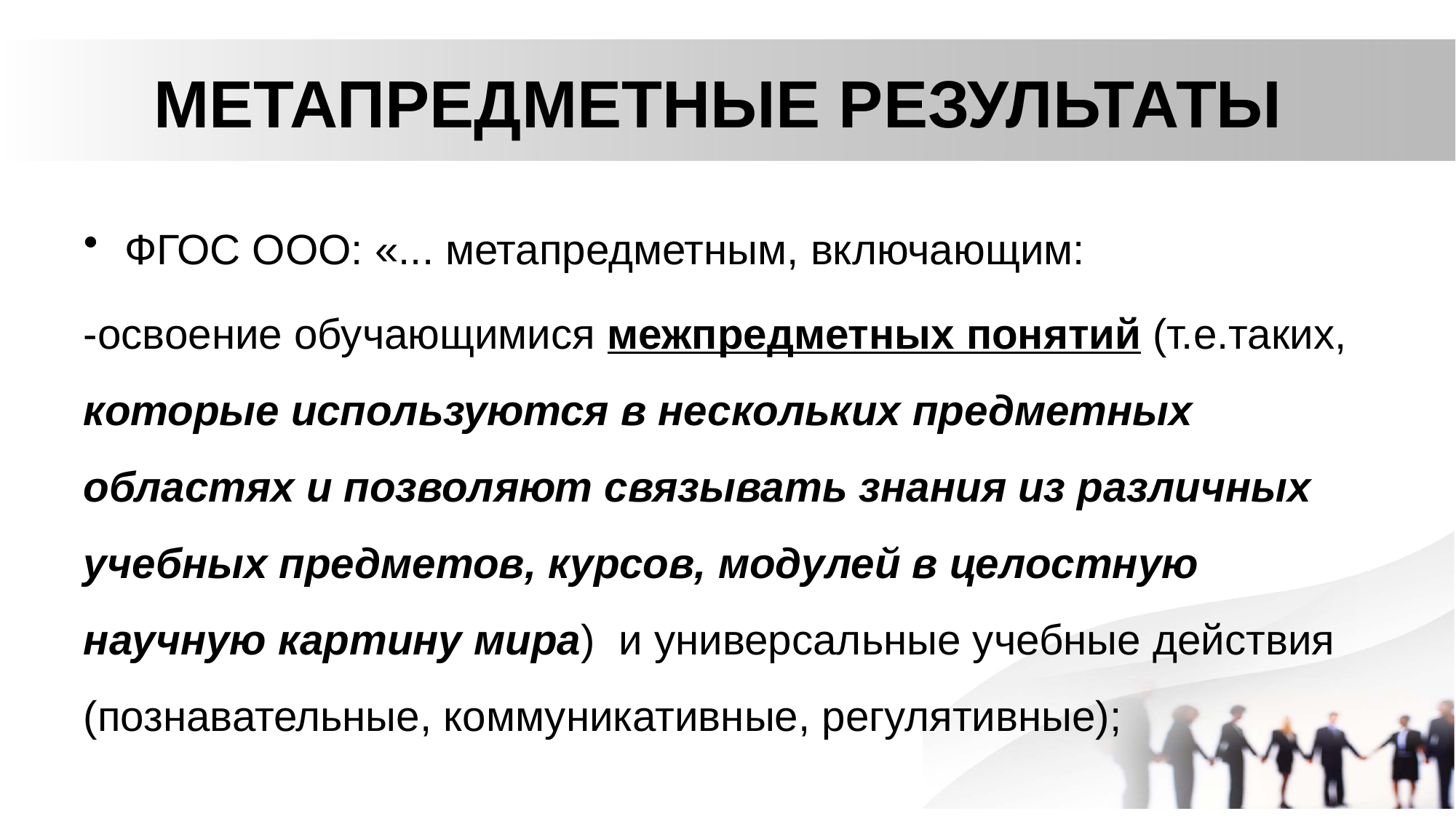

# МЕТАПРЕДМЕТНЫЕ РЕЗУЛЬТАТЫ

ФГОС ООО: «... метапредметным, включающим:
-освоение обучающимися межпредметных понятий (т.е.таких, которые используются в нескольких предметных областях и позволяют связывать знания из различных учебных предметов, курсов, модулей в целостную научную картину мира)  и универсальные учебные действия  (познавательные, коммуникативные, регулятивные);